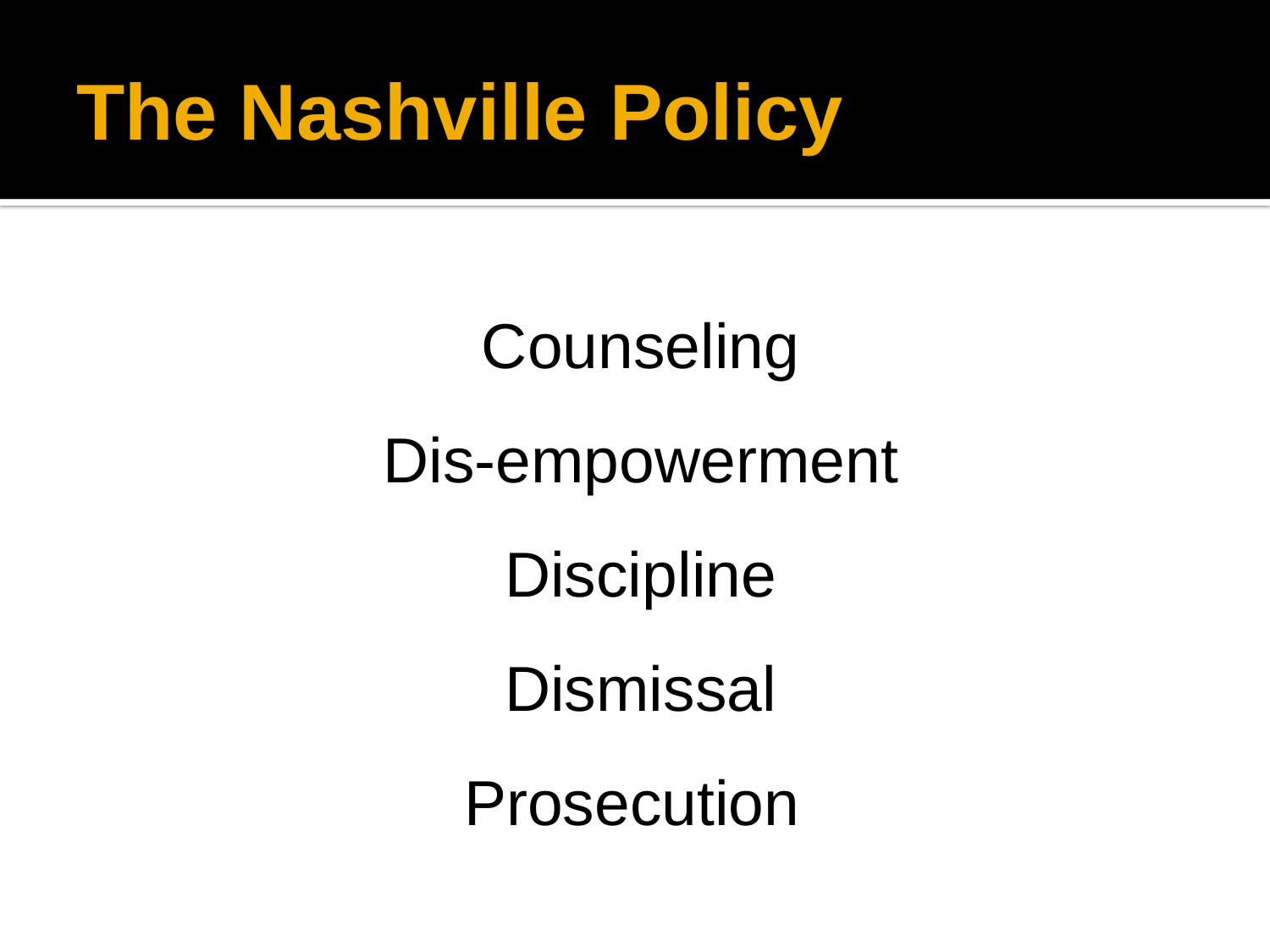

# The Nashville Policy
Counseling
Dis-empowerment
Discipline
Dismissal
Prosecution